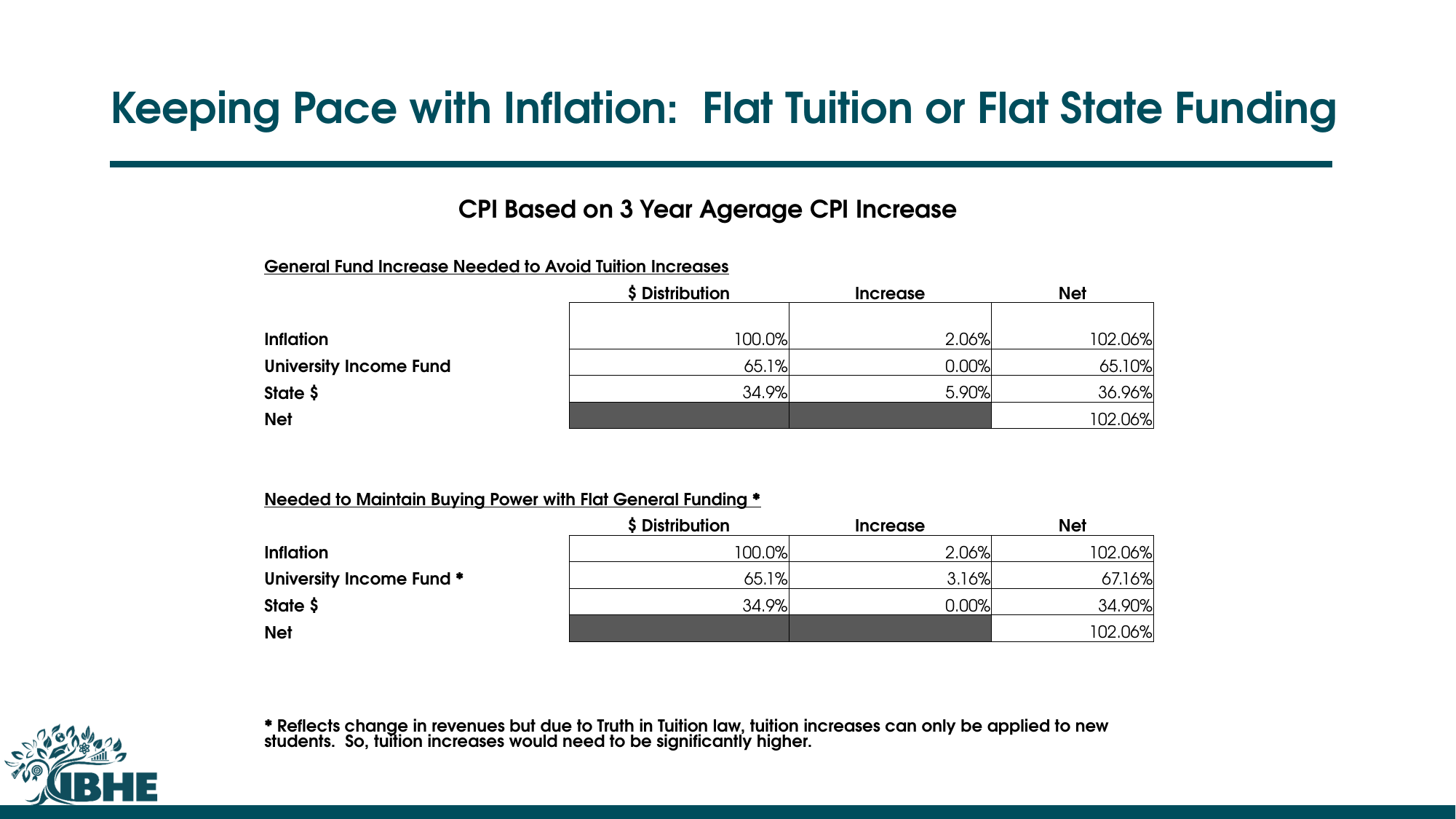

# Keeping Pace with Inflation:  Flat Tuition or Flat State Funding
| CPI Based on 3 Year Agerage CPI Increase |  |  |  |
| --- | --- | --- | --- |
|  |  |  |  |
| General Fund Increase Needed to Avoid Tuition Increases |  |  |  |
|  | $ Distribution | Increase | Net |
| Inflation | 100.0% | 2.06% | 102.06% |
| University Income Fund | 65.1% | 0.00% | 65.10% |
| State $ | 34.9% | 5.90% | 36.96% |
| Net |  |  | 102.06% |
|  |  |  |  |
|  |  |  |  |
| Needed to Maintain Buying Power with Flat General Funding \* |  |  |  |
|  | $ Distribution | Increase | Net |
| Inflation | 100.0% | 2.06% | 102.06% |
| University Income Fund \* | 65.1% | 3.16% | 67.16% |
| State $ | 34.9% | 0.00% | 34.90% |
| Net |  |  | 102.06% |
|  |  |  |  |
| \* Reflects change in revenues but due to Truth in Tuition law, tuition increases can only be applied to new students. So, tuition increases would need to be significantly higher. |  |  |  |